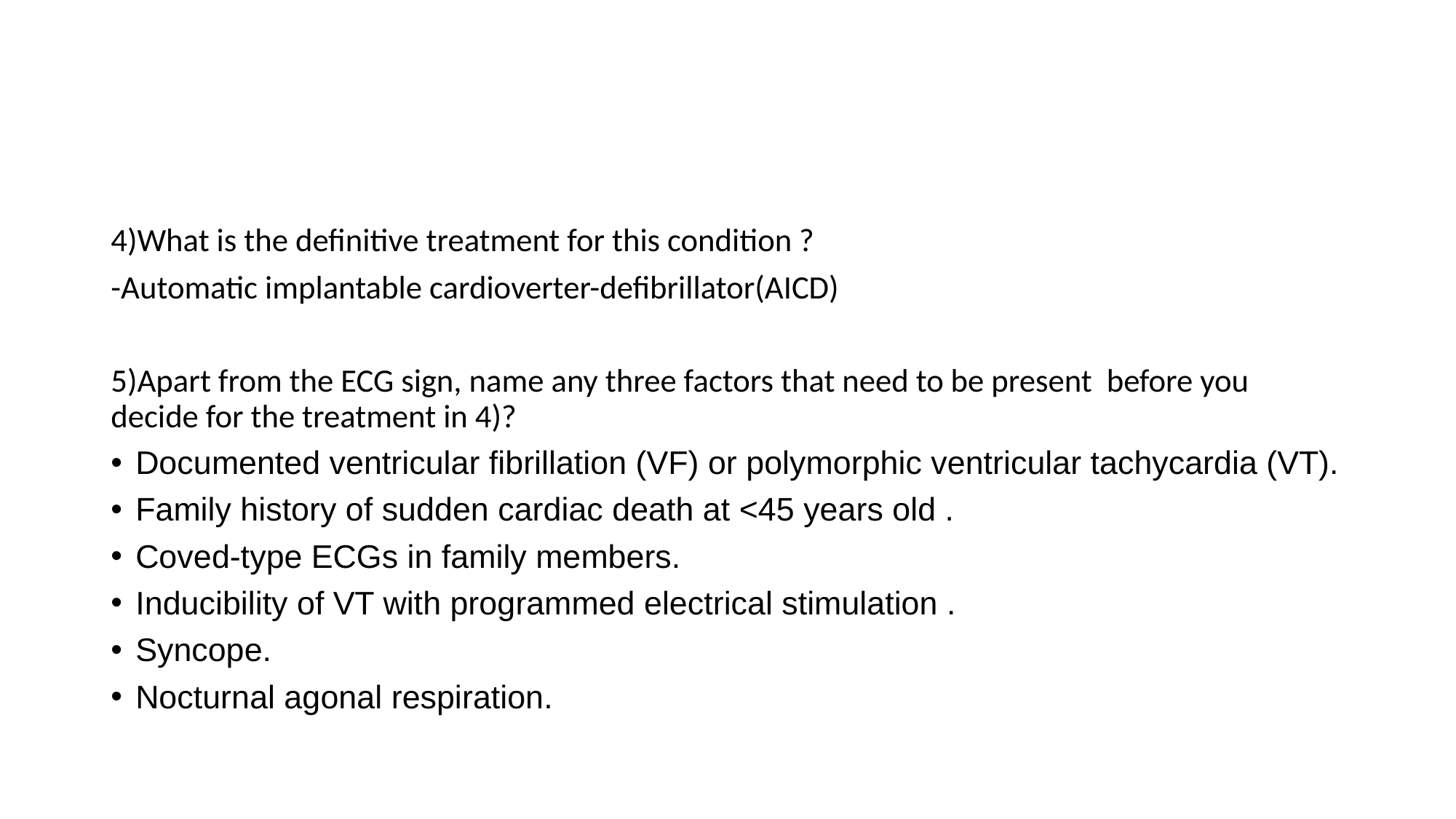

#
4)What is the definitive treatment for this condition ?
-Automatic implantable cardioverter-defibrillator(AICD)

5)Apart from the ECG sign, name any three factors that need to be present  before you decide for the treatment in 4)?
Documented ventricular fibrillation (VF) or polymorphic ventricular tachycardia (VT).
Family history of sudden cardiac death at <45 years old .
Coved-type ECGs in family members.
Inducibility of VT with programmed electrical stimulation .
Syncope.
Nocturnal agonal respiration.